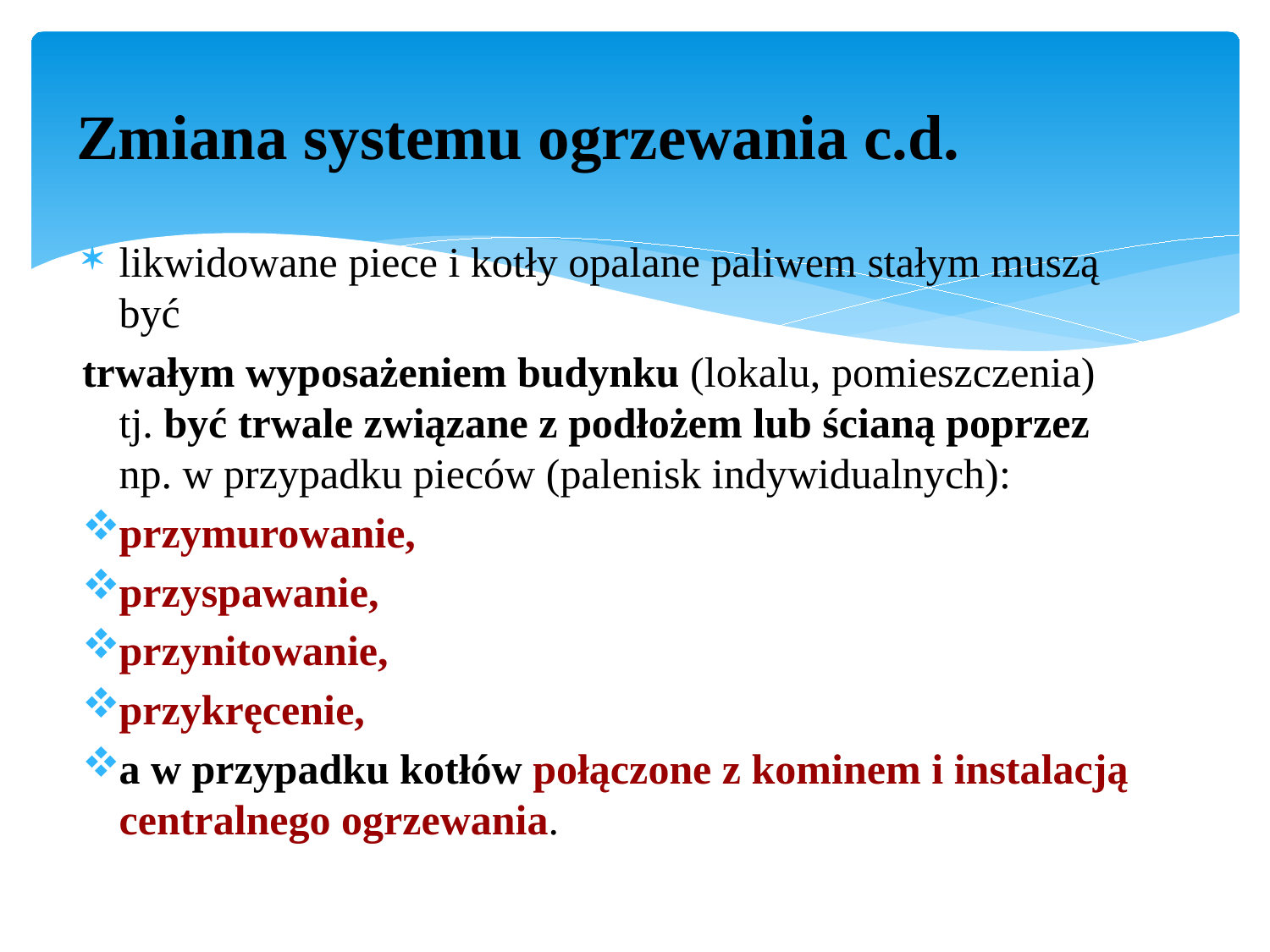

# Zmiana systemu ogrzewania c.d.
likwidowane piece i kotły opalane paliwem stałym muszą być
trwałym wyposażeniem budynku (lokalu, pomieszczenia) tj. być trwale związane z podłożem lub ścianą poprzez np. w przypadku pieców (palenisk indywidualnych):
przymurowanie,
przyspawanie,
przynitowanie,
przykręcenie,
a w przypadku kotłów połączone z kominem i instalacją centralnego ogrzewania.